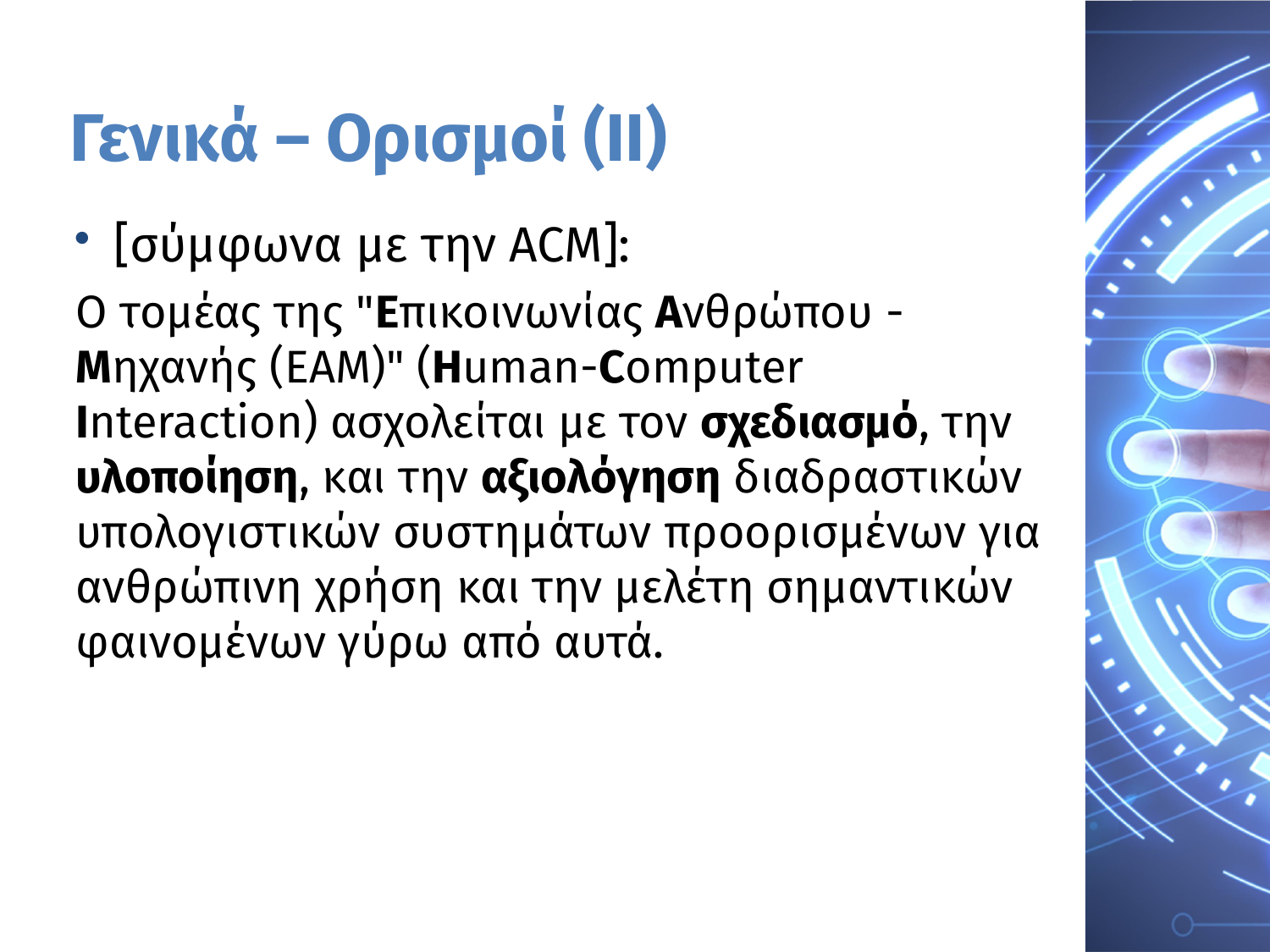

# Γενικά – Ορισμοί (II)
[σύμφωνα με την ACM]:
Ο τομέας της "Επικοινωνίας Ανθρώπου - Μηχανής (ΕΑΜ)" (Human-Computer Interaction) ασχολείται με τον σχεδιασμό, την υλοποίηση, και την αξιολόγηση διαδραστικών υπολογιστικών συστημάτων προορισμένων για ανθρώπινη χρήση και την μελέτη σημαντικών φαινομένων γύρω από αυτά.